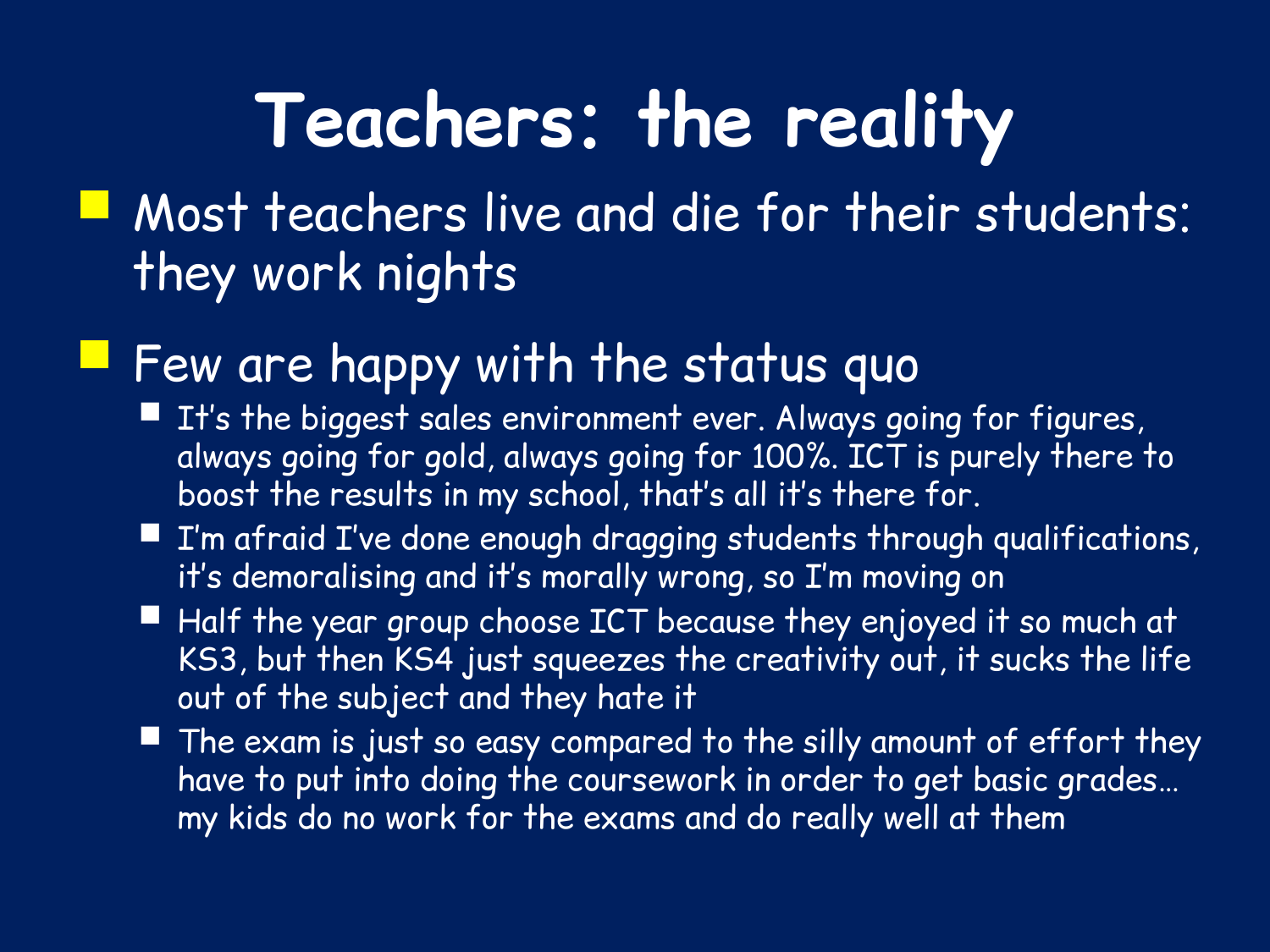

# Teachers: the reality
Most teachers live and die for their students: they work nights
Few are happy with the status quo
It’s the biggest sales environment ever. Always going for figures, always going for gold, always going for 100%. ICT is purely there to boost the results in my school, that’s all it’s there for.
I’m afraid I’ve done enough dragging students through qualifications, it’s demoralising and it’s morally wrong, so I’m moving on
Half the year group choose ICT because they enjoyed it so much at KS3, but then KS4 just squeezes the creativity out, it sucks the life out of the subject and they hate it
The exam is just so easy compared to the silly amount of effort they have to put into doing the coursework in order to get basic grades… my kids do no work for the exams and do really well at them